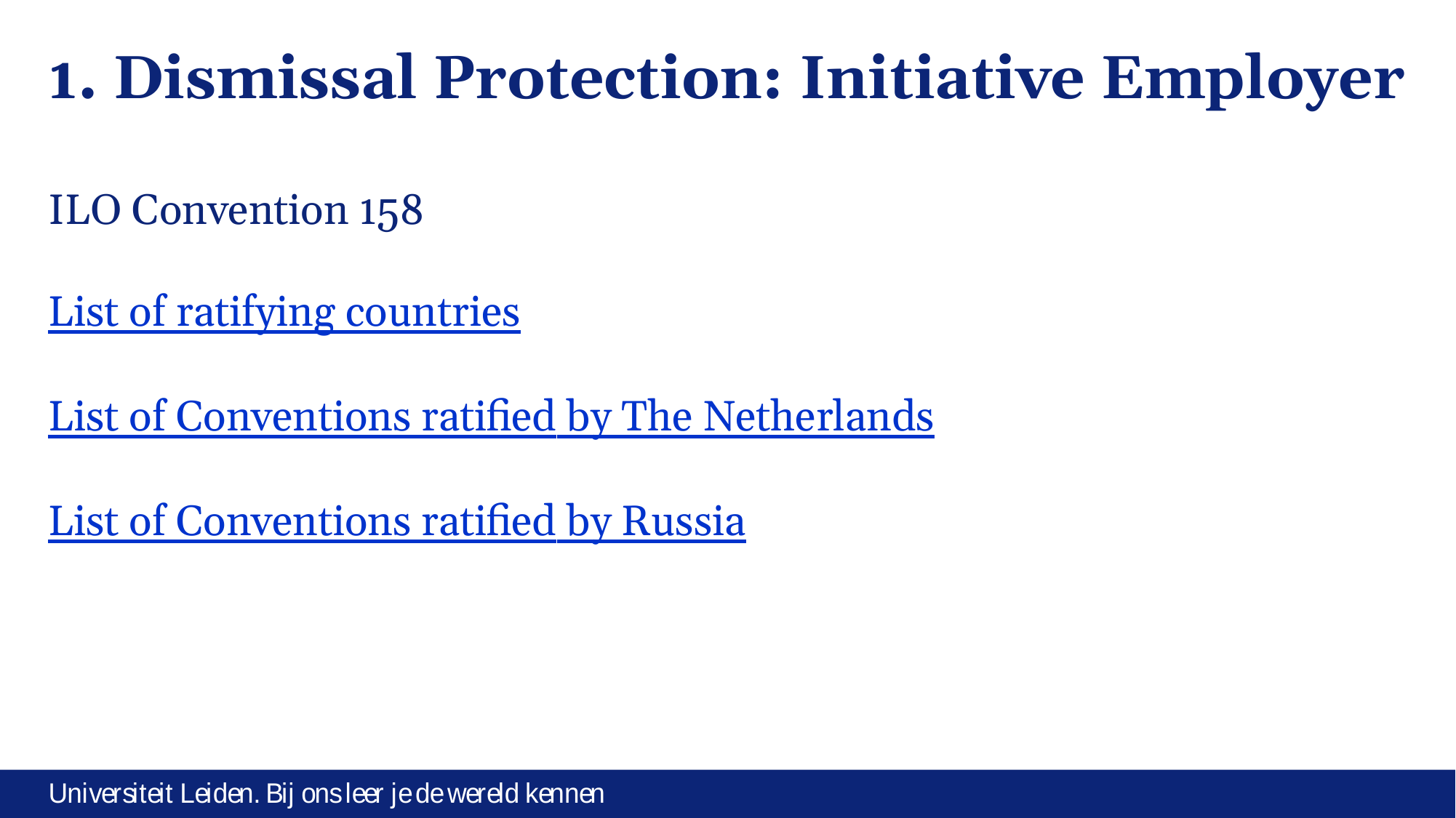

# 1. Dismissal Protection: Initiative Employer

ILO Convention 158

List of ratifying countries

List of Conventions ratified by The Netherlands

List of Conventions ratified by Russia